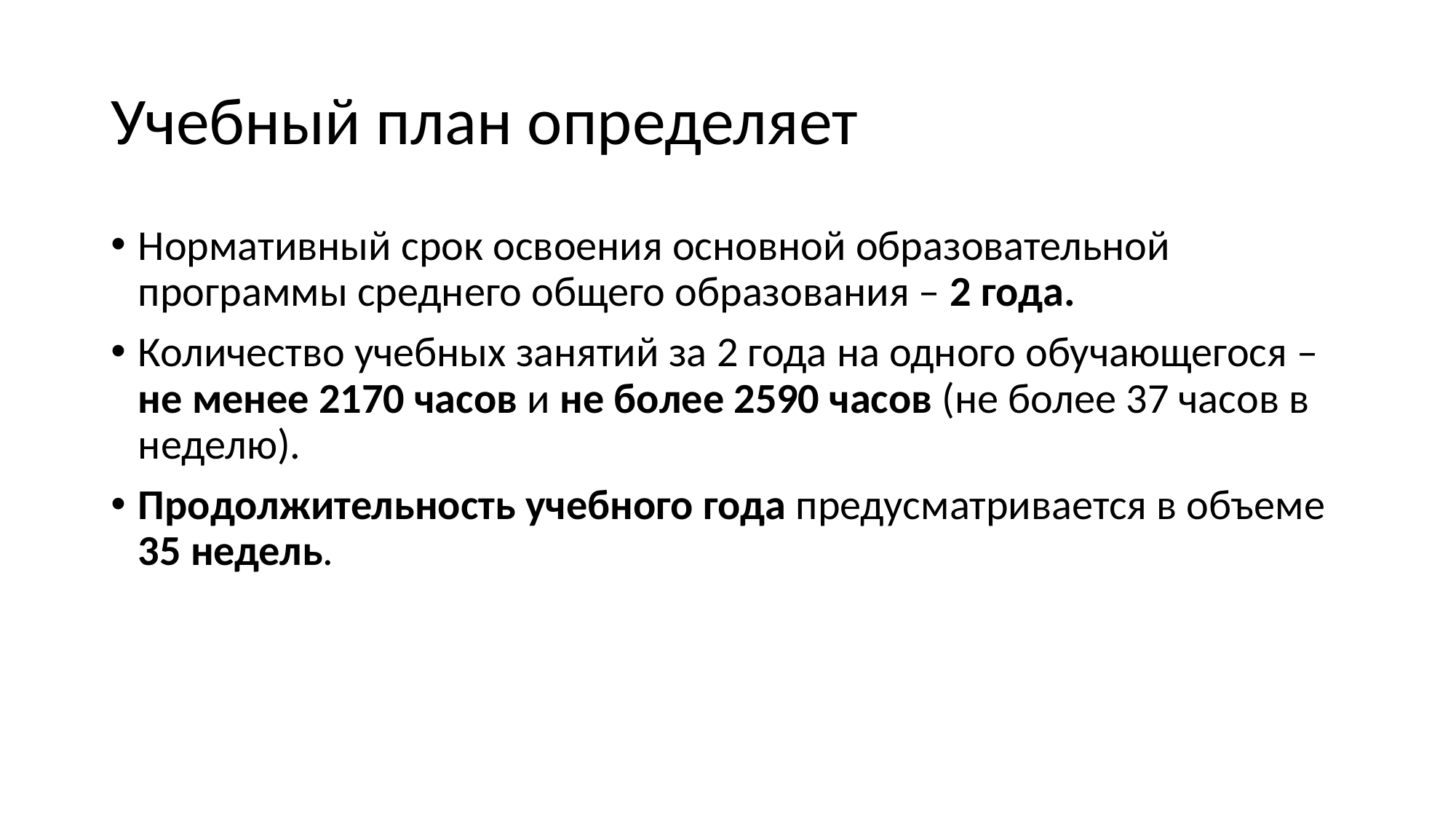

# Учебный план определяет
Нормативный срок освоения основной образовательной программы среднего общего образования – 2 года.
Количество учебных занятий за 2 года на одного обучающегося – не менее 2170 часов и не более 2590 часов (не более 37 часов в неделю).
Продолжительность учебного года предусматривается в объеме 35 недель.